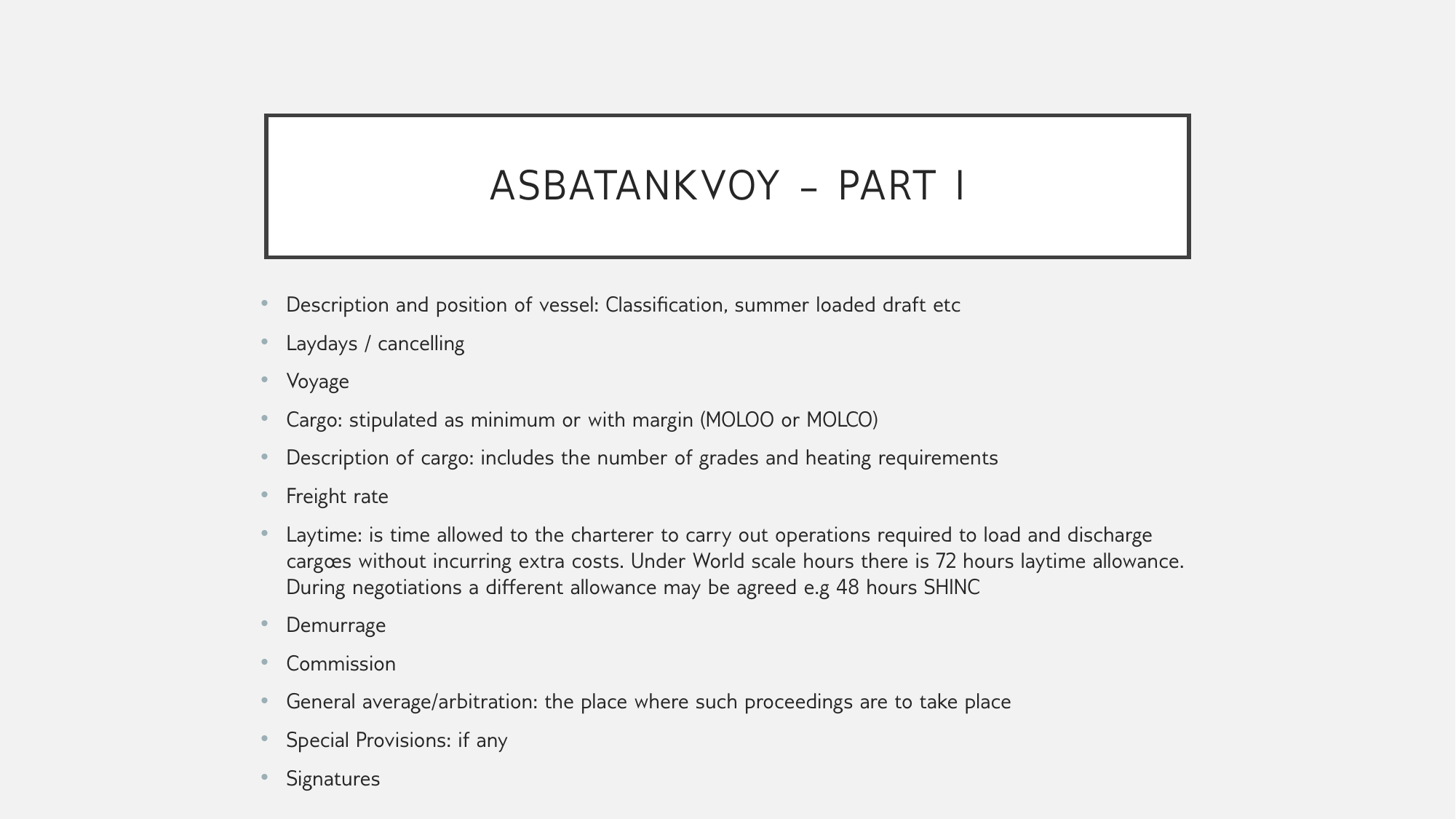

# ASBATANKVOY – part i
Description and position of vessel: Classification, summer loaded draft etc
Laydays / cancelling
Voyage
Cargo: stipulated as minimum or with margin (MOLOO or MOLCO)
Description of cargo: includes the number of grades and heating requirements
Freight rate
Laytime: is time allowed to the charterer to carry out operations required to load and discharge cargoes without incurring extra costs. Under World scale hours there is 72 hours laytime allowance. During negotiations a different allowance may be agreed e.g 48 hours SHINC
Demurrage
Commission
General average/arbitration: the place where such proceedings are to take place
Special Provisions: if any
Signatures